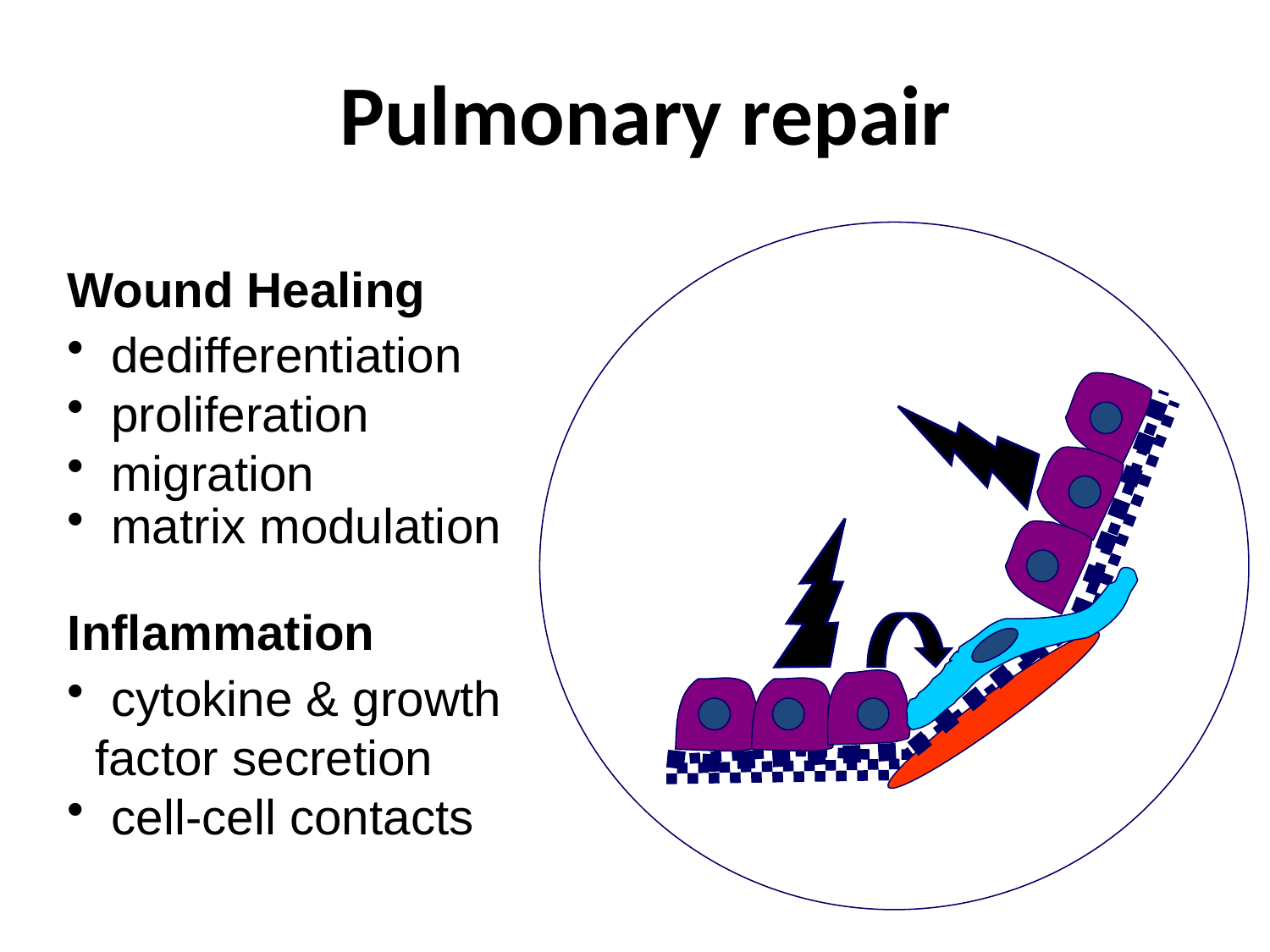

# Pulmonary repair

Wound Healing
 dedifferentiation
 proliferation
 migration
 matrix modulation

Inflammation
 cytokine & growth
  factor secretion
 cell-cell contacts